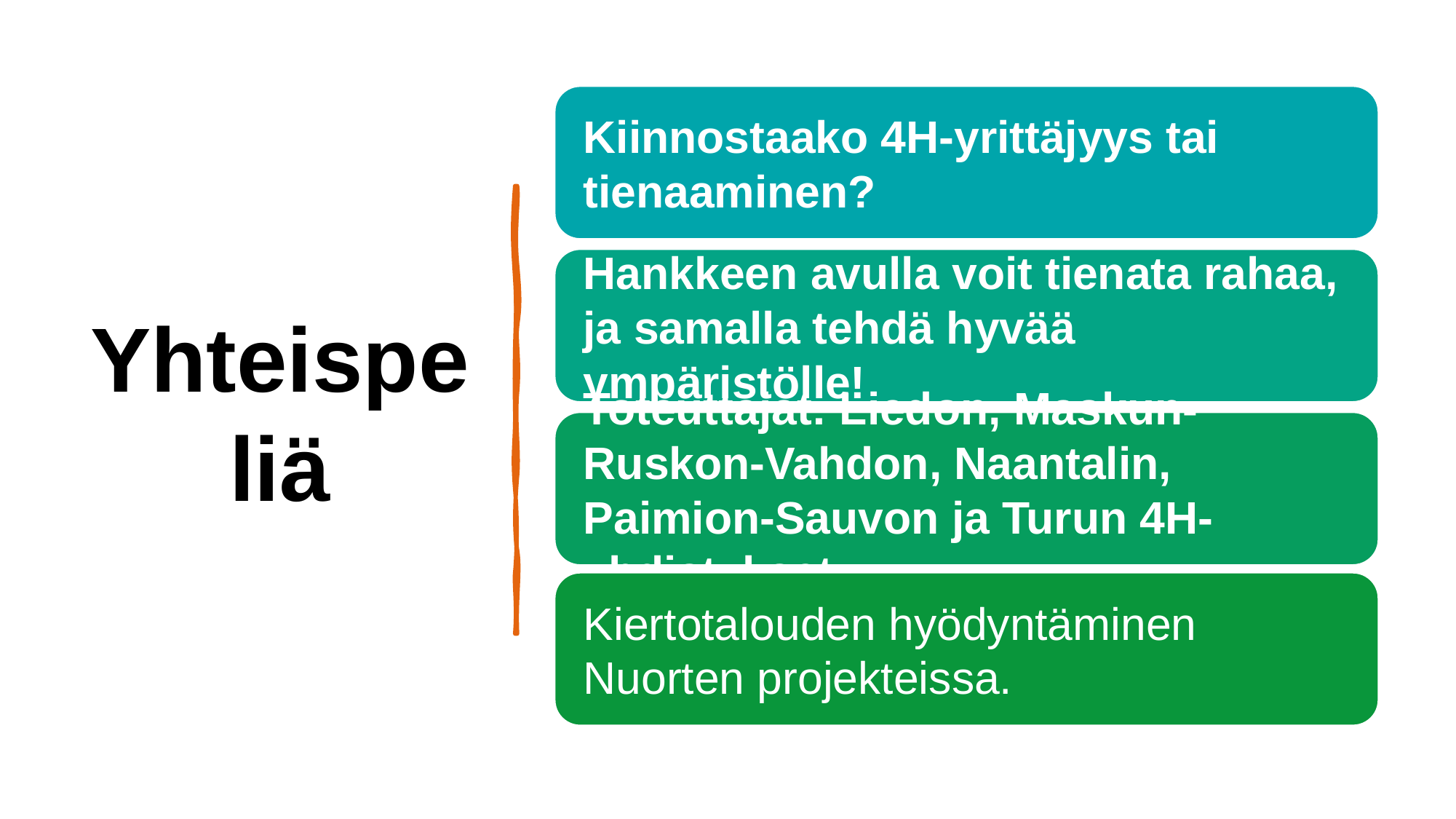

Kiinnostaako 4H-yrittäjyys tai tienaaminen?
Hankkeen avulla voit tienata rahaa, ja samalla tehdä hyvää ympäristölle!
Toteuttajat: Liedon, Maskun-Ruskon-Vahdon, Naantalin, Paimion-Sauvon ja Turun 4H-yhdistykset.
Kiertotalouden hyödyntäminen Nuorten projekteissa.
# Yhteispeliä